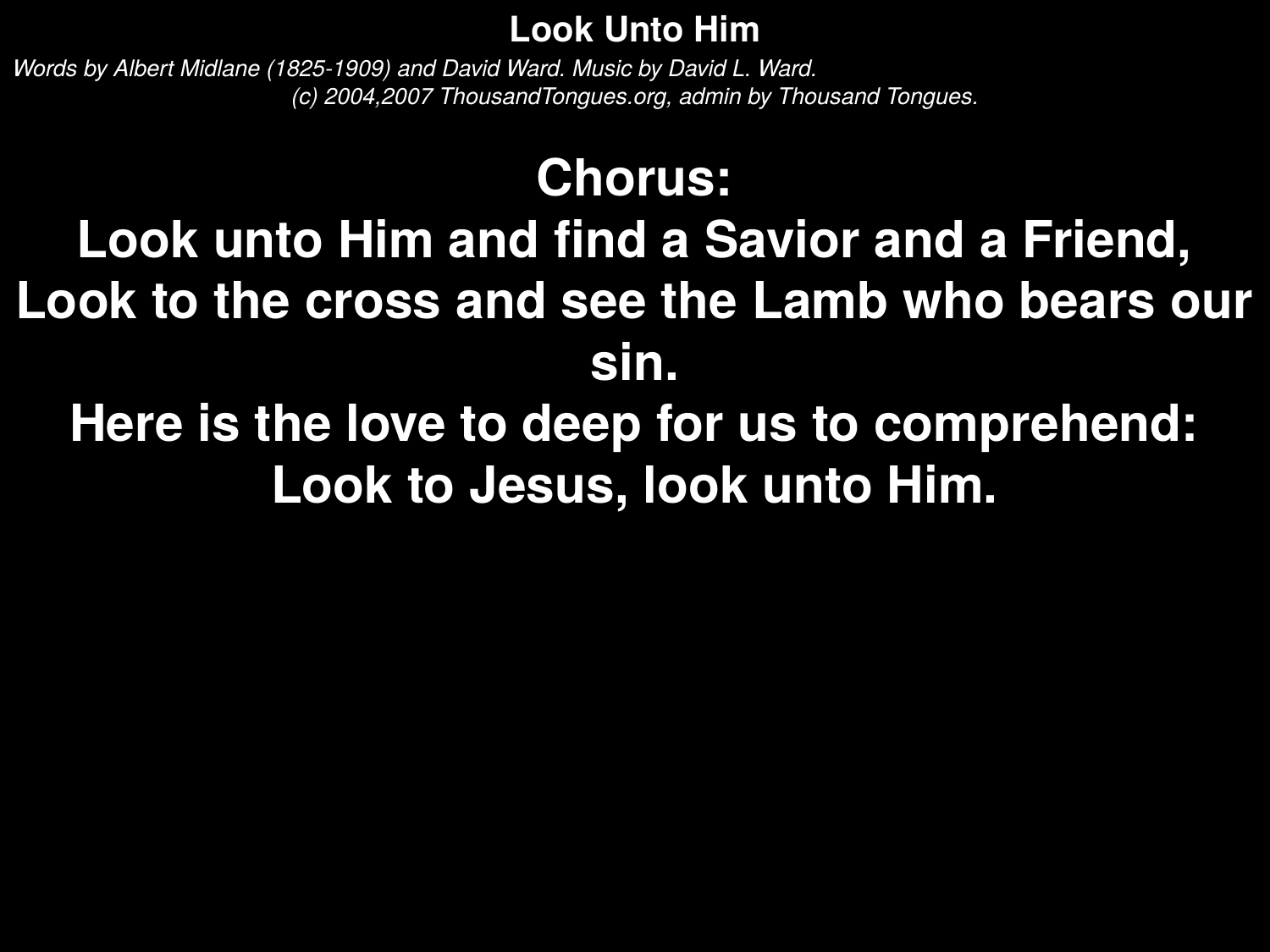

Look Unto Him
Words by Albert Midlane (1825-1909) and David Ward. Music by David L. Ward.
(c) 2004,2007 ThousandTongues.org, admin by Thousand Tongues.
Chorus:
Look unto Him and find a Savior and a Friend,
Look to the cross and see the Lamb who bears our sin.
Here is the love to deep for us to comprehend:
Look to Jesus, look unto Him.